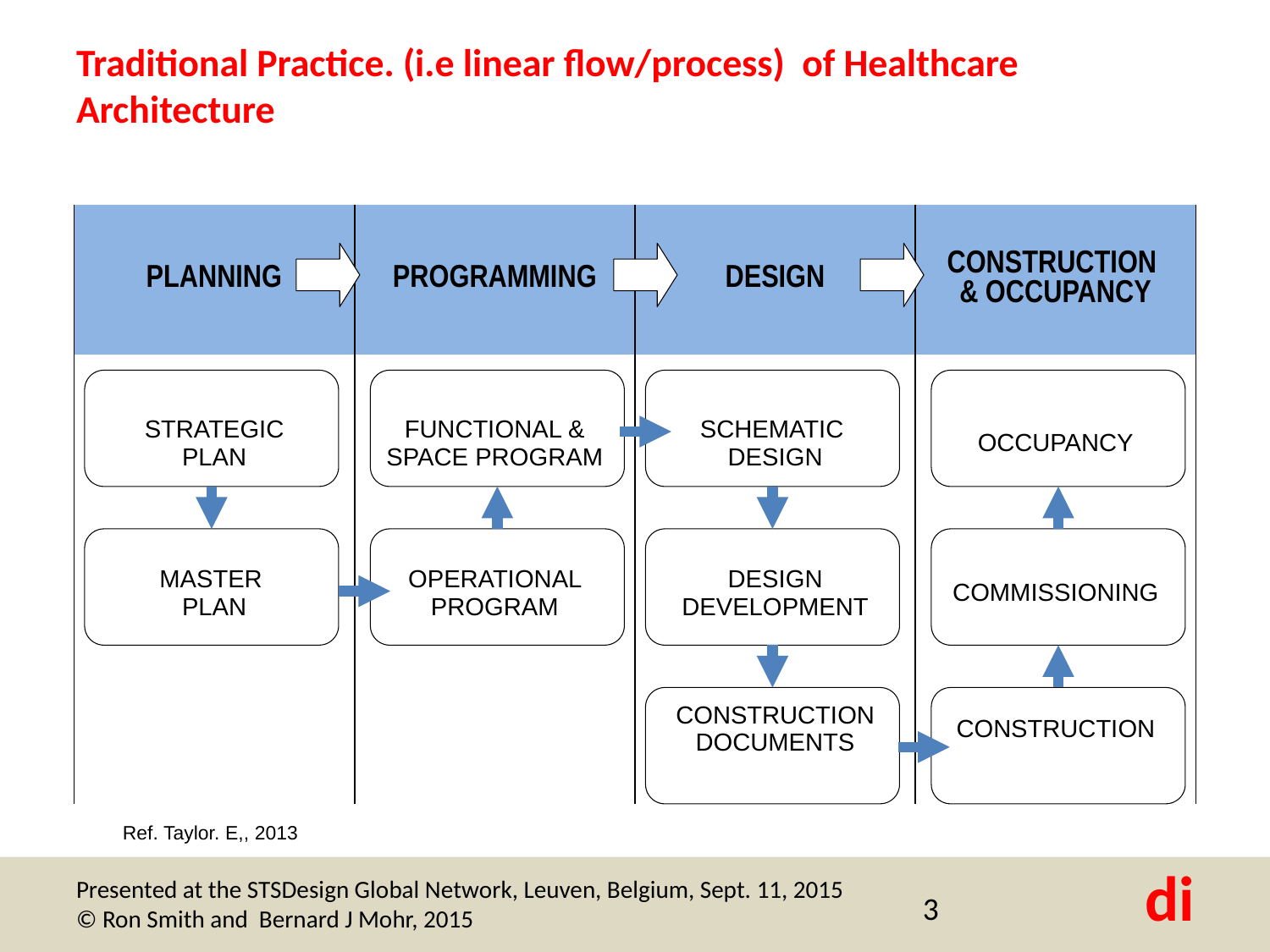

Traditional Practice. (i.e linear flow/process)  of Healthcare Architecture
| PLANNING | PROGRAMMING | DESIGN | CONSTRUCTION & OCCUPANCY |
| --- | --- | --- | --- |
| STRATEGIC PLAN | FUNCTIONAL & SPACE PROGRAM | SCHEMATIC DESIGN | OCCUPANCY |
| MASTER PLAN | OPERATIONAL PROGRAM | DESIGN DEVELOPMENT | COMMISSIONING |
|  |  | CONSTRUCTION DOCUMENTS | CONSTRUCTION |

Ref. Taylor. E,, 2013